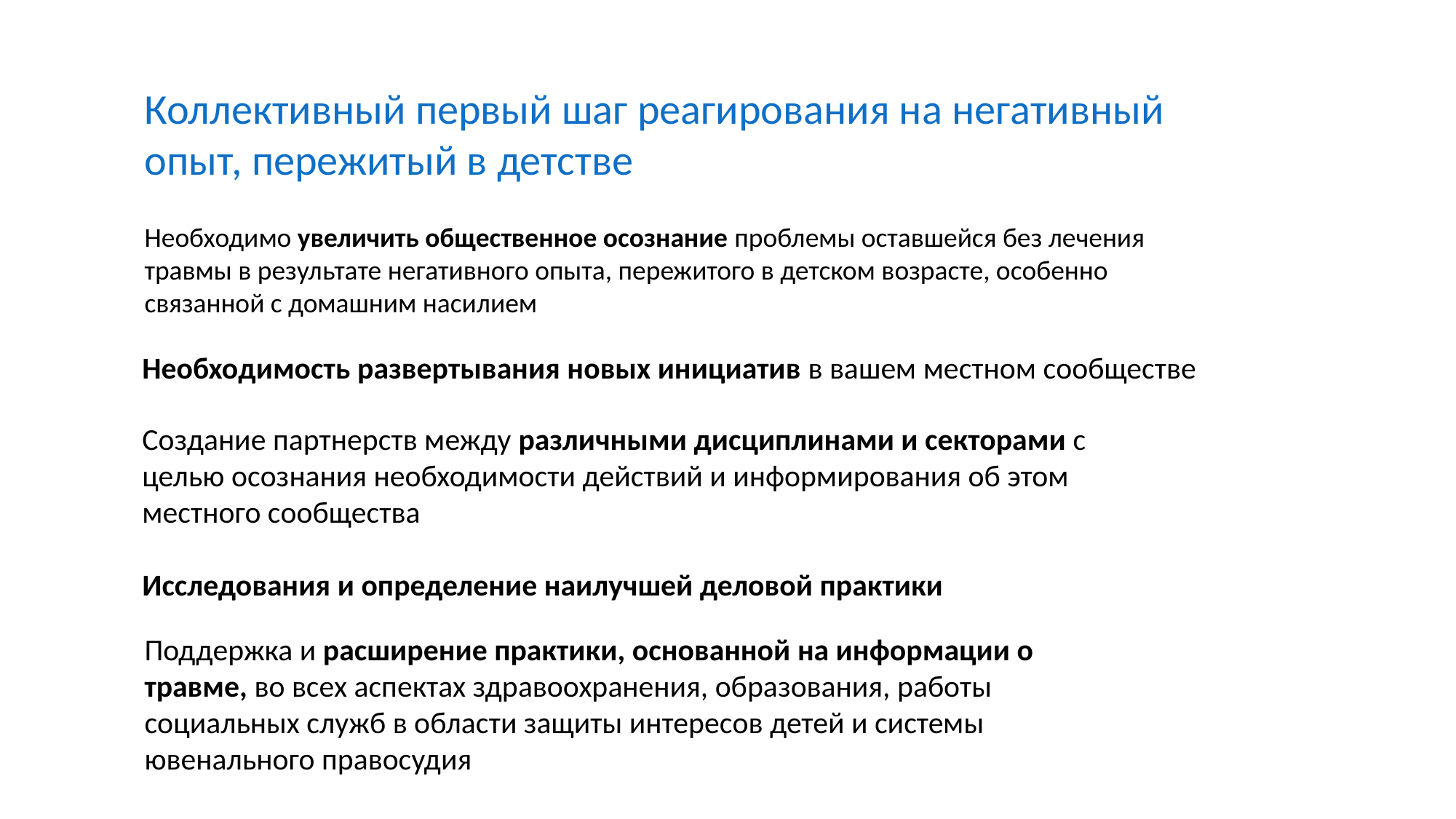

Коллективный первый шаг реагирования на негативный опыт, пережитый в детстве

Необходимо увеличить общественное осознание проблемы оставшейся без лечения травмы в результате негативного опыта, пережитого в детском возрасте, особенно связанной с домашним насилием
Необходимость развертывания новых инициатив в вашем местном сообществе
Создание партнерств между различными дисциплинами и секторами с целью осознания необходимости действий и информирования об этом местного сообщества

Исследования и определение наилучшей деловой практики
Поддержка и расширение практики, основанной на информации о травме, во всех аспектах здравоохранения, образования, работы социальных служб в области защиты интересов детей и системы ювенального правосудия